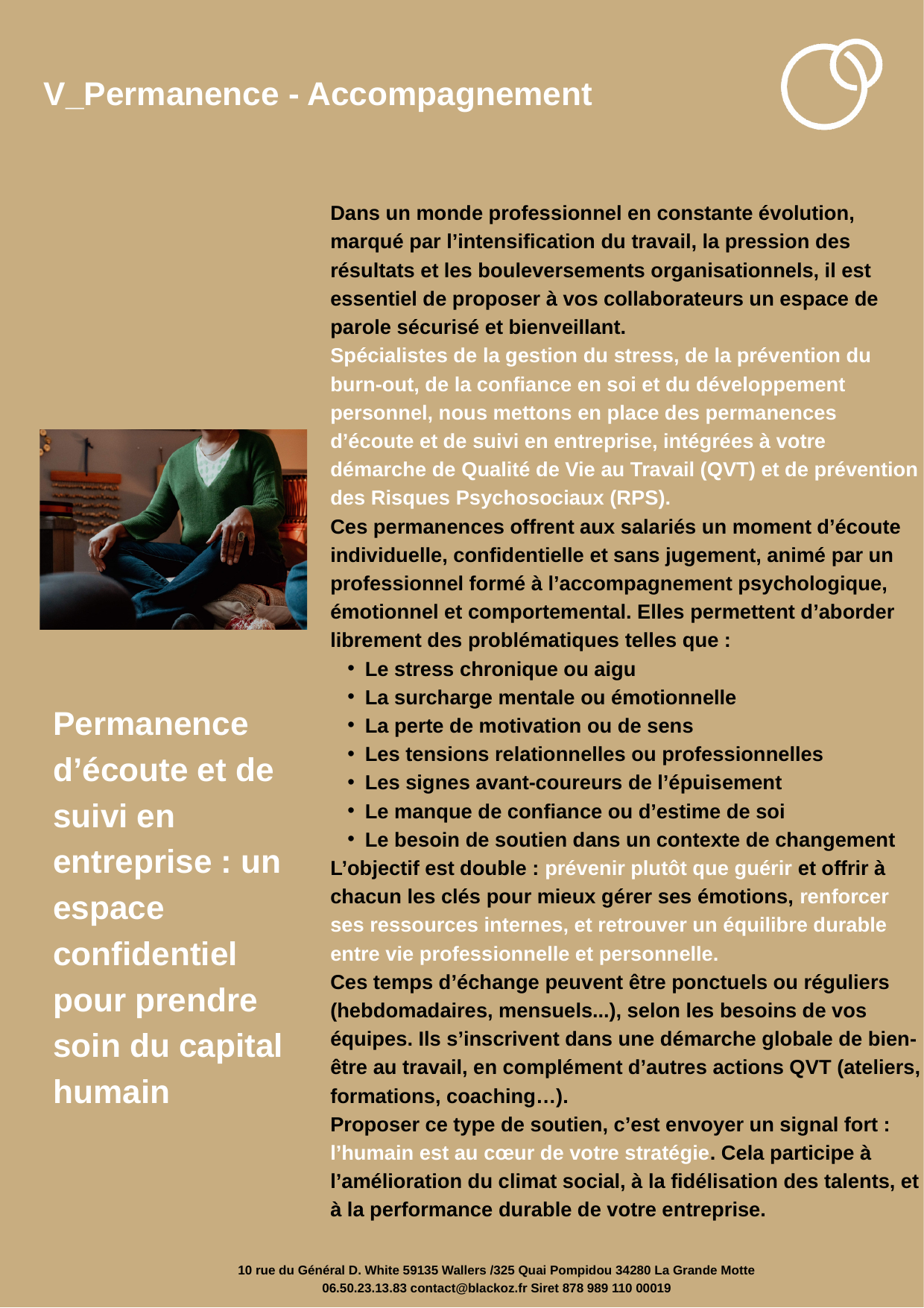

V_Permanence - Accompagnement

Dans un monde professionnel en constante évolution, marqué par l’intensification du travail, la pression des résultats et les bouleversements organisationnels, il est essentiel de proposer à vos collaborateurs un espace de parole sécurisé et bienveillant.
Spécialistes de la gestion du stress, de la prévention du burn-out, de la confiance en soi et du développement personnel, nous mettons en place des permanences d’écoute et de suivi en entreprise, intégrées à votre démarche de Qualité de Vie au Travail (QVT) et de prévention des Risques Psychosociaux (RPS).
Ces permanences offrent aux salariés un moment d’écoute individuelle, confidentielle et sans jugement, animé par un professionnel formé à l’accompagnement psychologique, émotionnel et comportemental. Elles permettent d’aborder librement des problématiques telles que :
Le stress chronique ou aigu
La surcharge mentale ou émotionnelle
La perte de motivation ou de sens
Les tensions relationnelles ou professionnelles
Les signes avant-coureurs de l’épuisement
Le manque de confiance ou d’estime de soi
Le besoin de soutien dans un contexte de changement
L’objectif est double : prévenir plutôt que guérir et offrir à chacun les clés pour mieux gérer ses émotions, renforcer ses ressources internes, et retrouver un équilibre durable entre vie professionnelle et personnelle.
Ces temps d’échange peuvent être ponctuels ou réguliers (hebdomadaires, mensuels...), selon les besoins de vos équipes. Ils s’inscrivent dans une démarche globale de bien-être au travail, en complément d’autres actions QVT (ateliers, formations, coaching…).
Proposer ce type de soutien, c’est envoyer un signal fort : l’humain est au cœur de votre stratégie. Cela participe à l’amélioration du climat social, à la fidélisation des talents, et à la performance durable de votre entreprise.

Permanence d’écoute et de suivi en entreprise : un espace confidentiel pour prendre soin du capital humain
 10 rue du Général D. White 59135 Wallers /325 Quai Pompidou 34280 La Grande Motte
06.50.23.13.83 contact@blackoz.fr Siret 878 989 110 00019